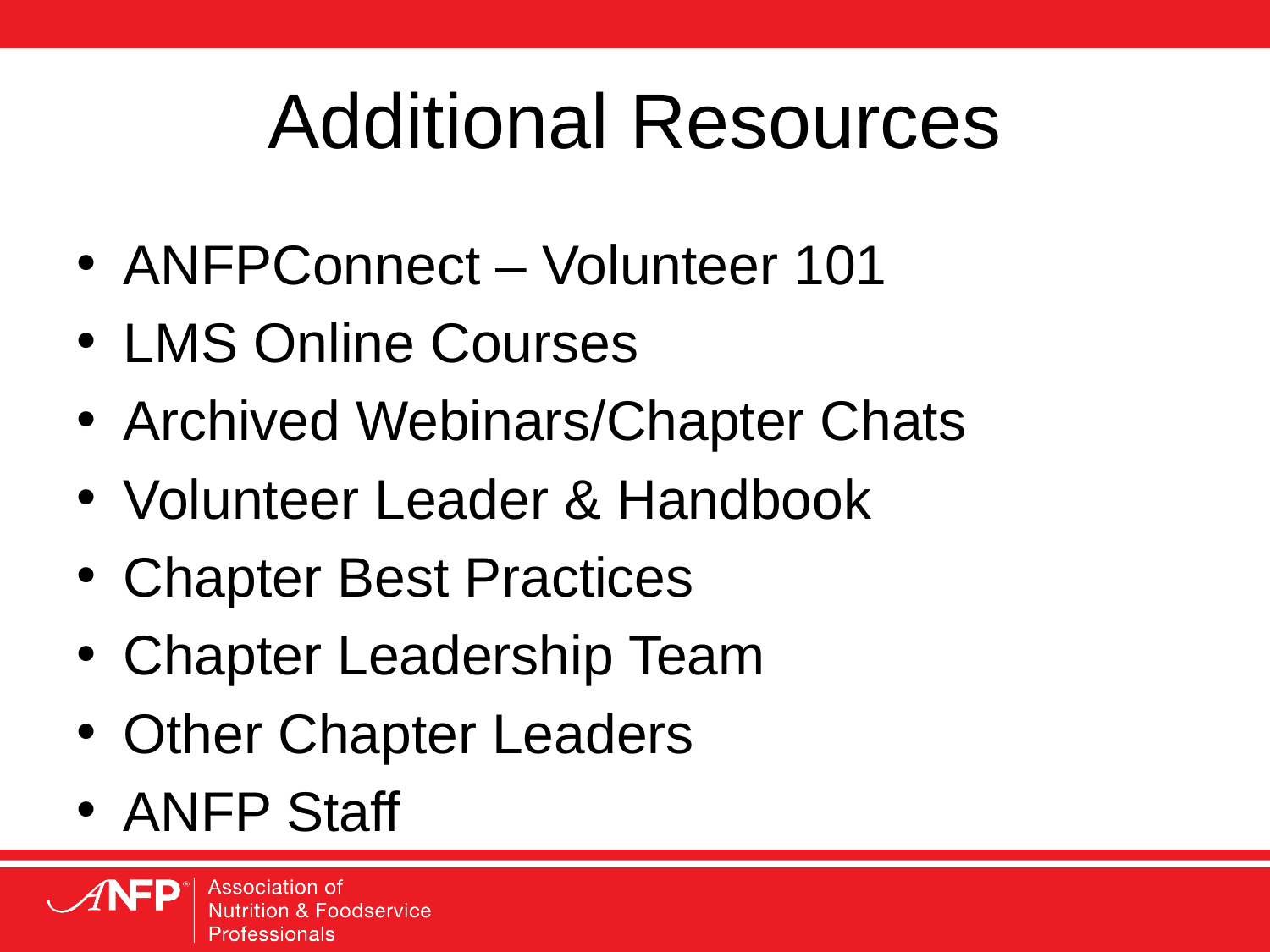

# Additional Resources
ANFPConnect – Volunteer 101
LMS Online Courses
Archived Webinars/Chapter Chats
Volunteer Leader & Handbook
Chapter Best Practices
Chapter Leadership Team
Other Chapter Leaders
ANFP Staff